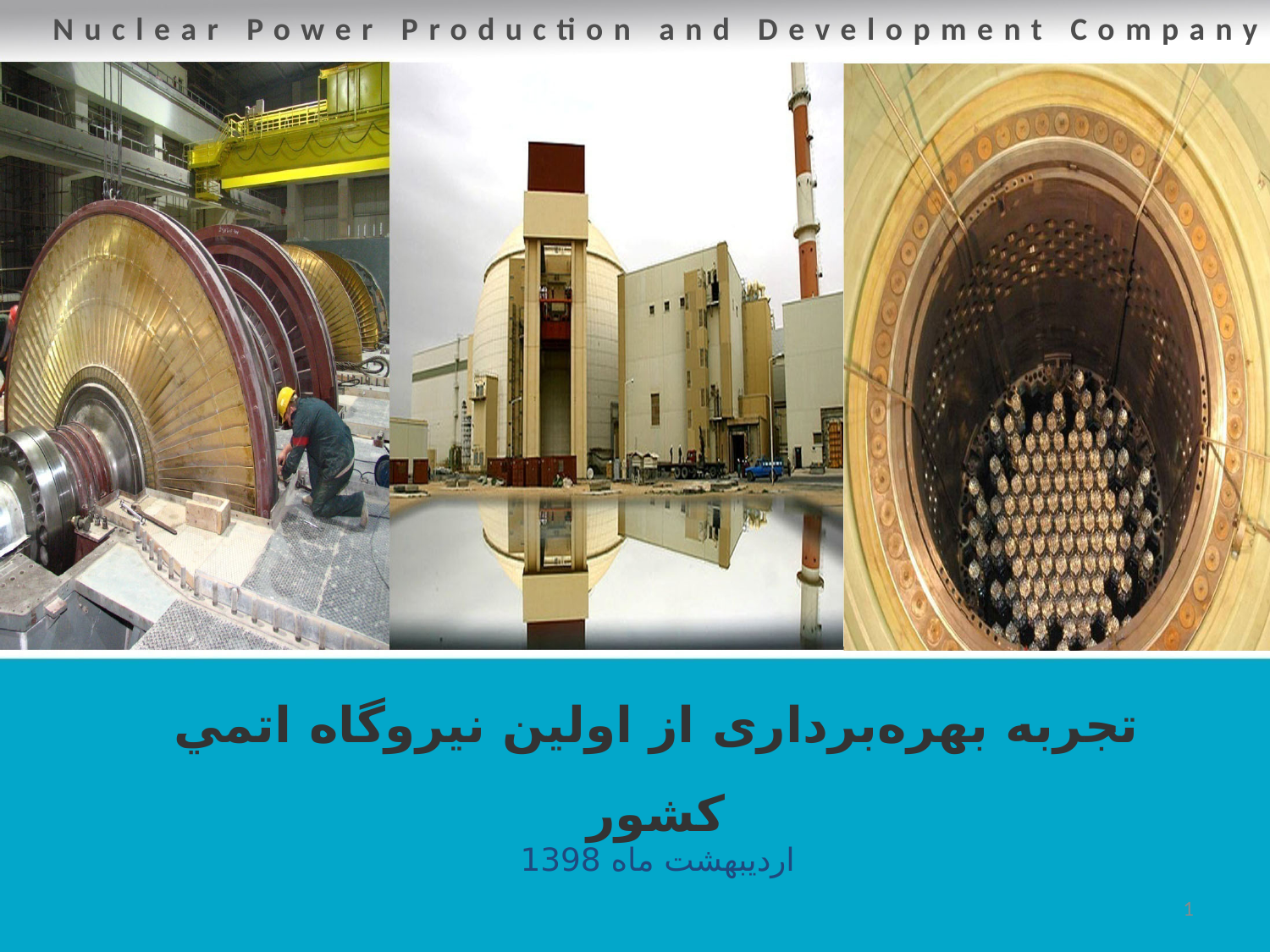

Nuclear Power Production and Development Company
تجربه بهره‌برداری از اولین نيروگاه اتمي کشور
اردیبهشت ماه 1398
1